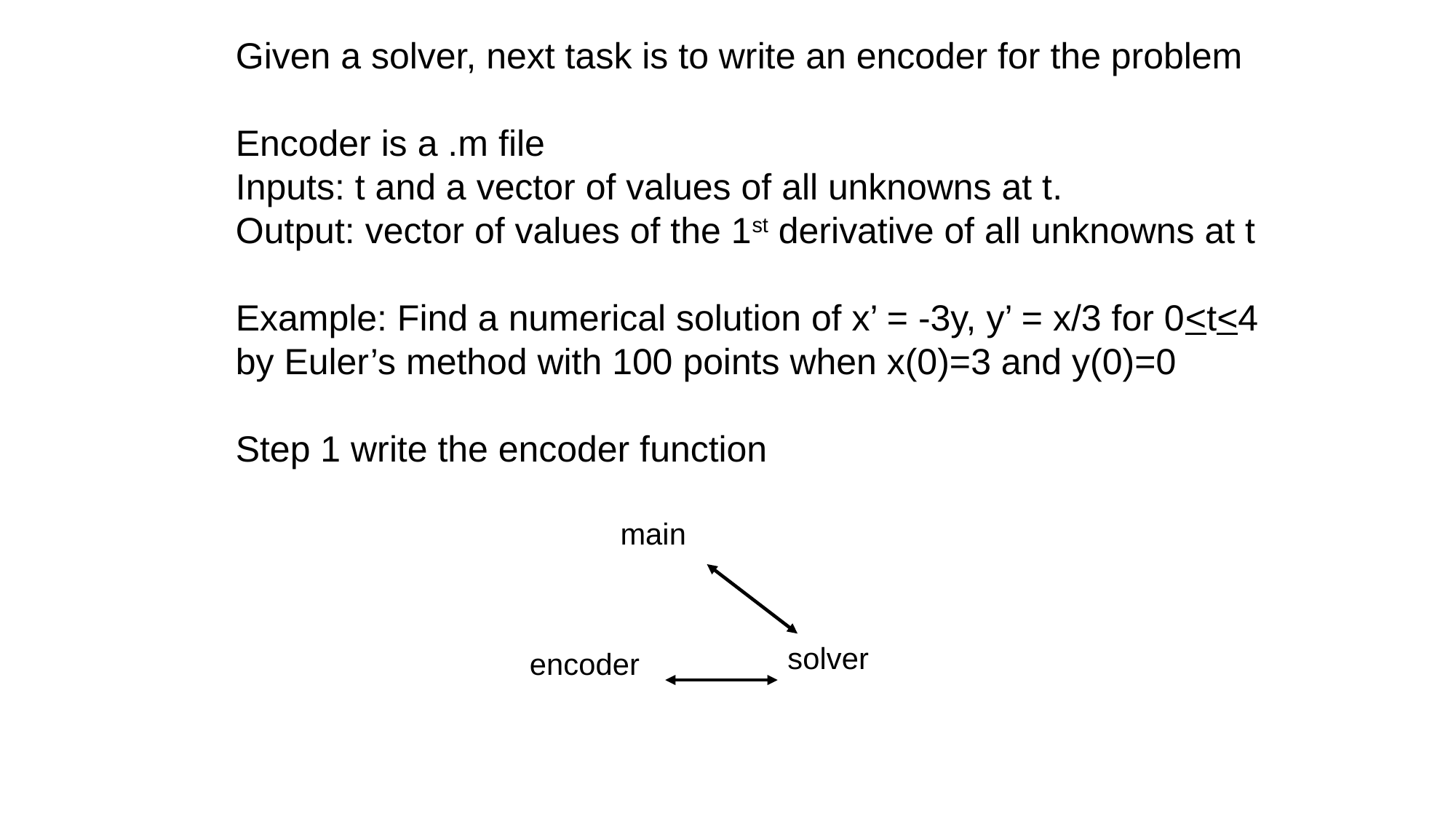

Given a solver, next task is to write an encoder for the problem

Encoder is a .m file
Inputs: t and a vector of values of all unknowns at t.
Output: vector of values of the 1st derivative of all unknowns at t

Example: Find a numerical solution of x’ = -3y, y’ = x/3 for 0<t<4
by Euler’s method with 100 points when x(0)=3 and y(0)=0

Step 1 write the encoder function
main
solver
encoder